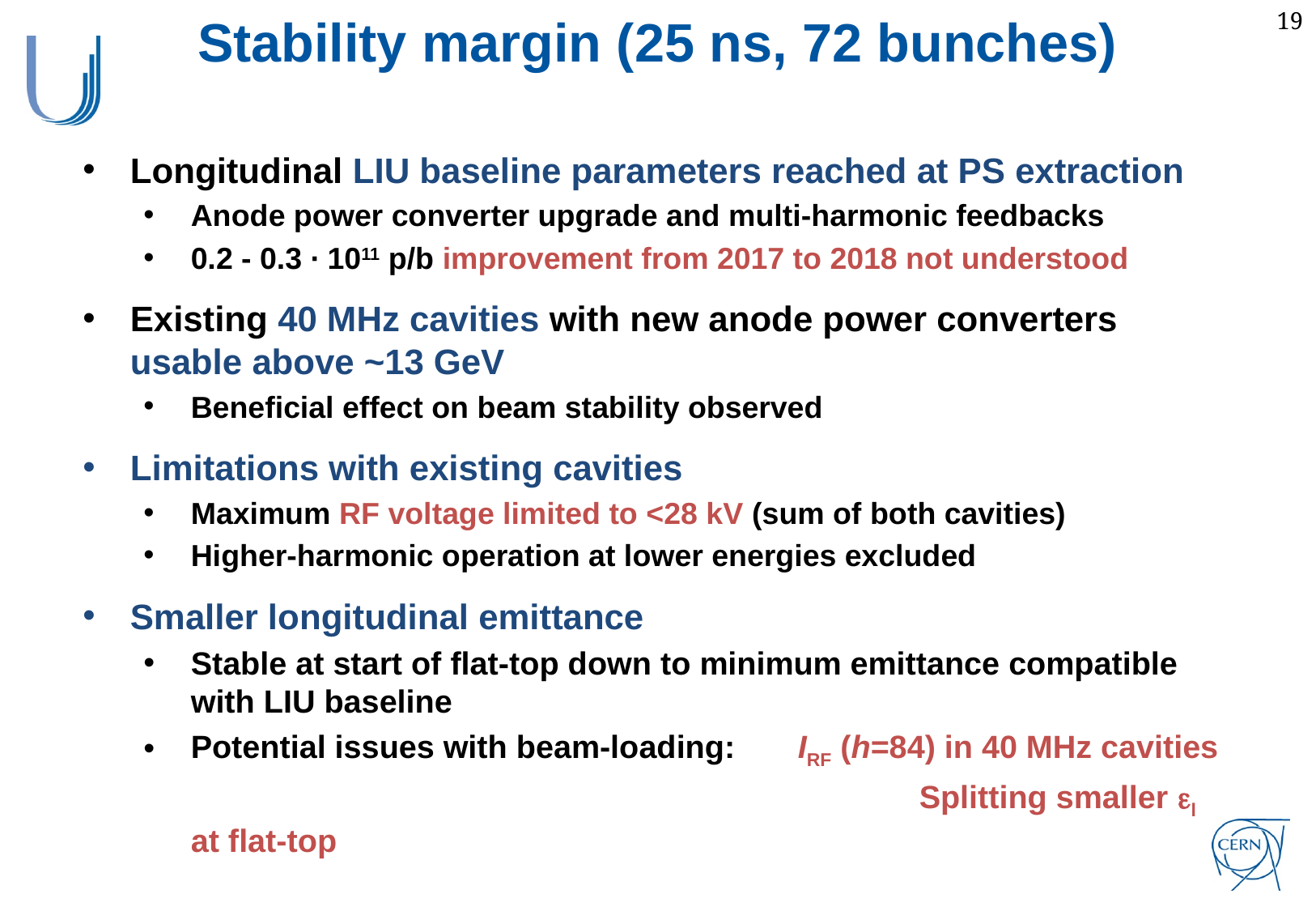

Stability margin (25 ns, 72 bunches)
Longitudinal LIU baseline parameters reached at PS extraction
Anode power converter upgrade and multi-harmonic feedbacks
0.2 - 0.3 ∙ 1011 p/b improvement from 2017 to 2018 not understood

Existing 40 MHz cavities with new anode power converters usable above ~13 GeV
Beneficial effect on beam stability observed

Limitations with existing cavities
Maximum RF voltage limited to <28 kV (sum of both cavities)
Higher-harmonic operation at lower energies excluded

Smaller longitudinal emittance
Stable at start of flat-top down to minimum emittance compatible with LIU baseline
Potential issues with beam-loading: 	IRF (h=84) in 40 MHz cavities
						Splitting smaller εl at flat-top